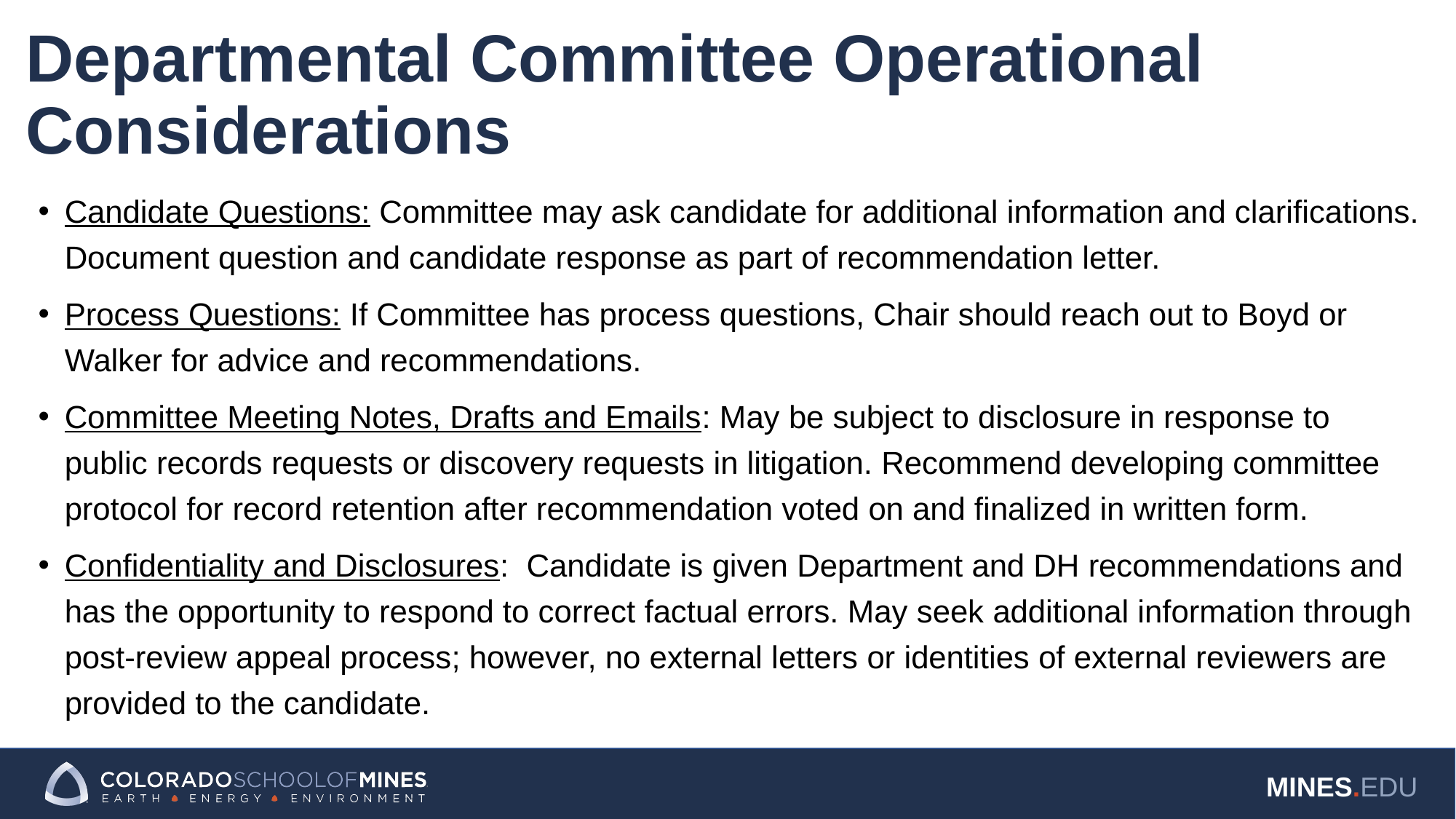

# Departmental Committee Operational Considerations
Candidate Questions: Committee may ask candidate for additional information and clarifications. Document question and candidate response as part of recommendation letter.
Process Questions: If Committee has process questions, Chair should reach out to Boyd or Walker for advice and recommendations.
Committee Meeting Notes, Drafts and Emails: May be subject to disclosure in response to public records requests or discovery requests in litigation. Recommend developing committee protocol for record retention after recommendation voted on and finalized in written form.
Confidentiality and Disclosures:  Candidate is given Department and DH recommendations and has the opportunity to respond to correct factual errors. May seek additional information through post-review appeal process; however, no external letters or identities of external reviewers are provided to the candidate.